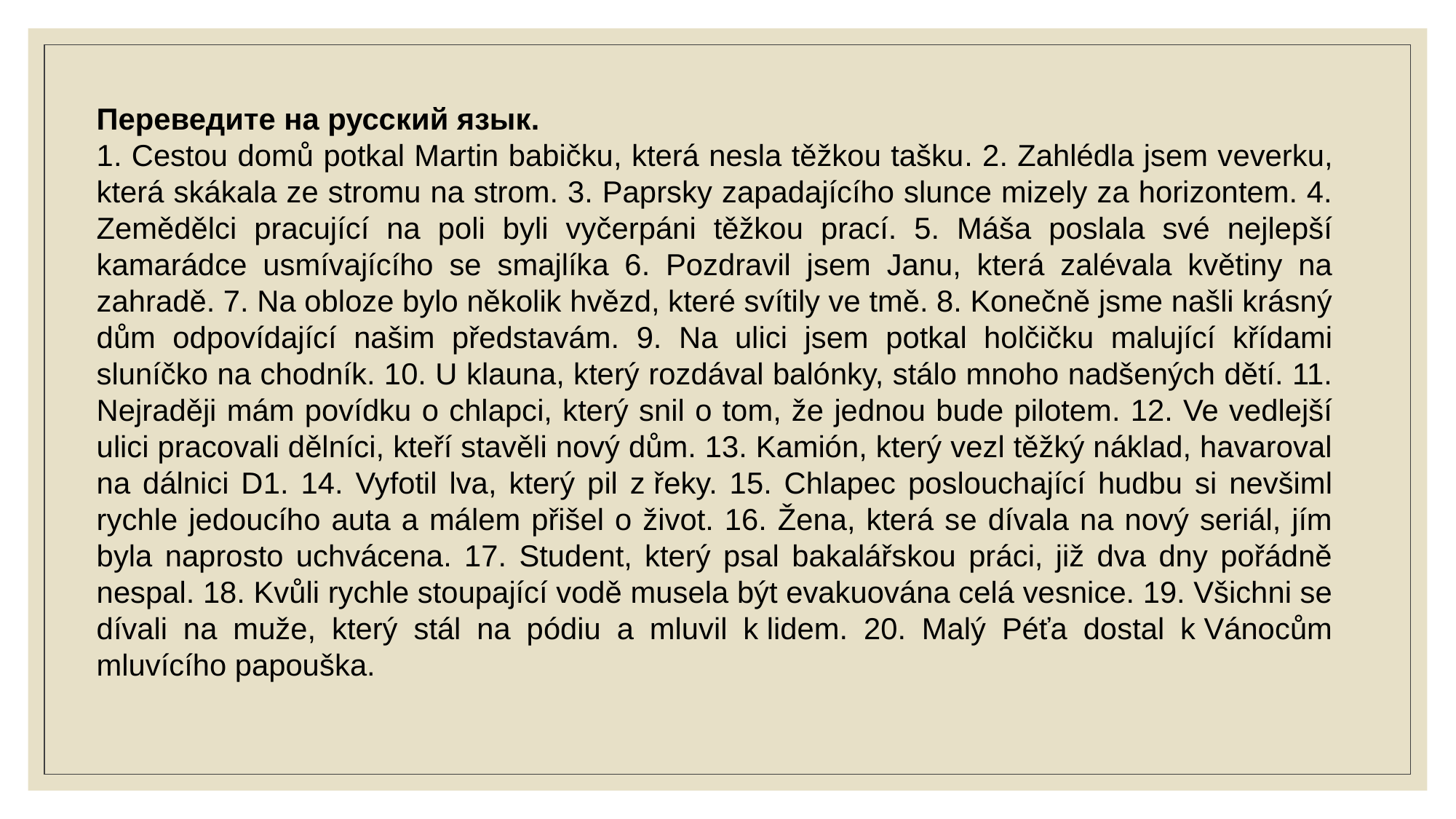

Переведите на русский язык.
1. Cestou domů potkal Martin babičku, která nesla těžkou tašku. 2. Zahlédla jsem veverku, která skákala ze stromu na strom. 3. Paprsky zapadajícího slunce mizely za horizontem. 4. Zemědělci pracující na poli byli vyčerpáni těžkou prací. 5. Máša poslala své nejlepší kamarádce usmívajícího se smajlíka 6. Pozdravil jsem Janu, která zalévala květiny na zahradě. 7. Na obloze bylo několik hvězd, které svítily ve tmě. 8. Konečně jsme našli krásný dům odpovídající našim představám. 9. Na ulici jsem potkal holčičku malující křídami sluníčko na chodník. 10. U klauna, který rozdával balónky, stálo mnoho nadšených dětí. 11. Nejraději mám povídku o chlapci, který snil o tom, že jednou bude pilotem. 12. Ve vedlejší ulici pracovali dělníci, kteří stavěli nový dům. 13. Kamión, který vezl těžký náklad, havaroval na dálnici D1. 14. Vyfotil lva, který pil z řeky. 15. Chlapec poslouchající hudbu si nevšiml rychle jedoucího auta a málem přišel o život. 16. Žena, která se dívala na nový seriál, jím byla naprosto uchvácena. 17. Student, který psal bakalářskou práci, již dva dny pořádně nespal. 18. Kvůli rychle stoupající vodě musela být evakuována celá vesnice. 19. Všichni se dívali na muže, který stál na pódiu a mluvil k lidem. 20. Malý Péťa dostal k Vánocům mluvícího papouška.